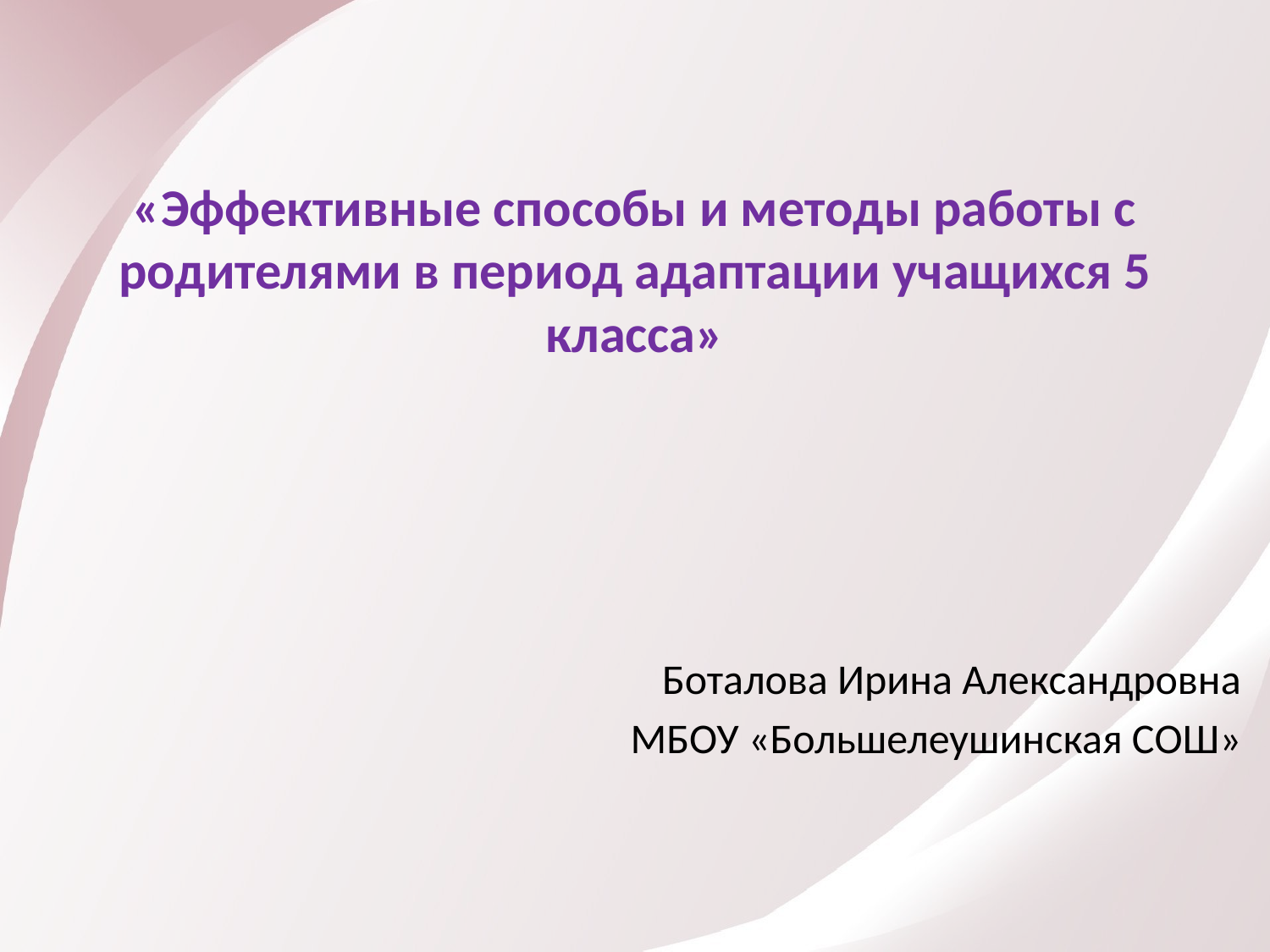

# «Эффективные способы и методы работы с родителями в период адаптации учащихся 5 класса»
Боталова Ирина Александровна
МБОУ «Большелеушинская СОШ»